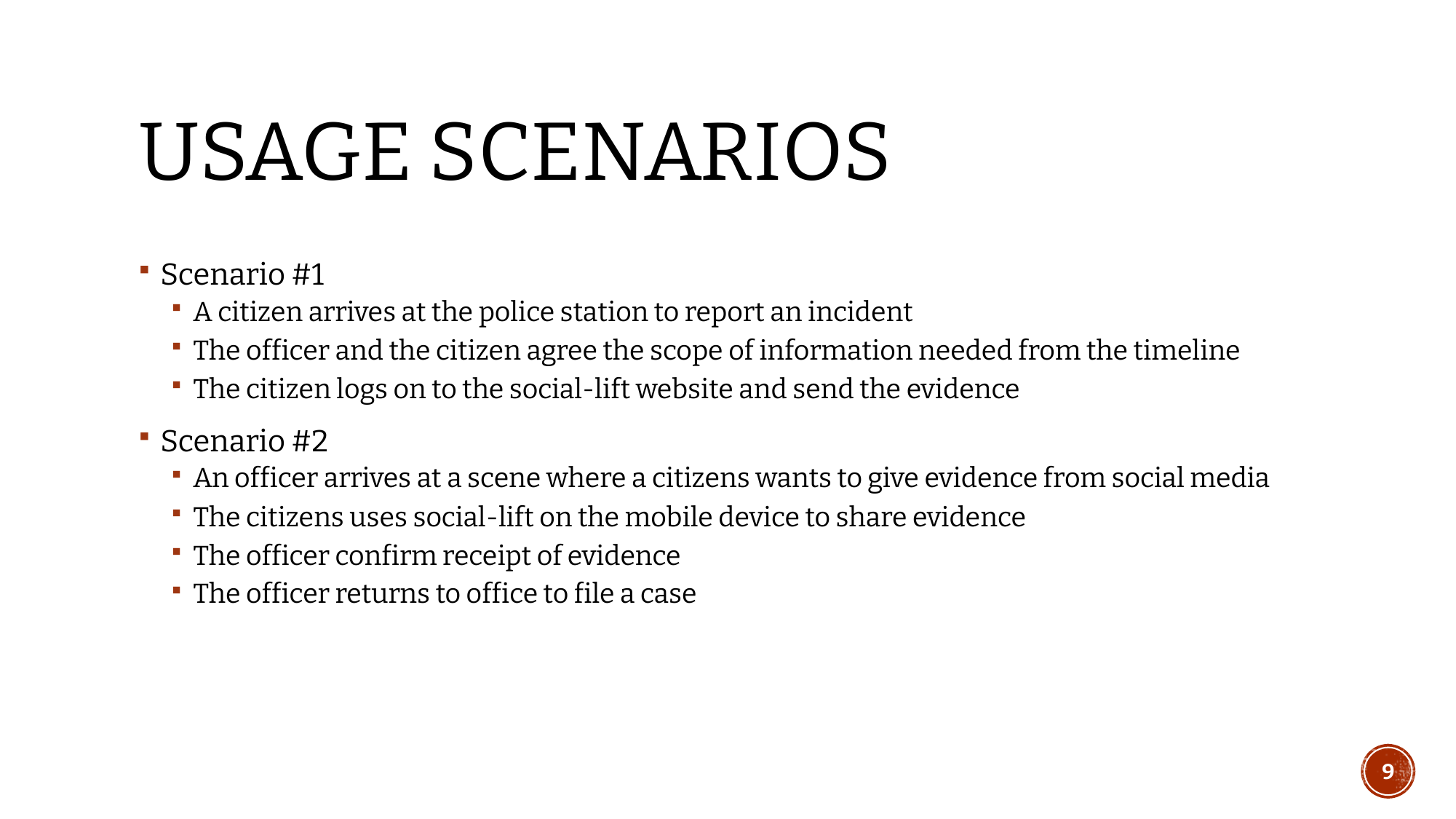

# Usage Scenarios
Scenario #1
A citizen arrives at the police station to report an incident
The officer and the citizen agree the scope of information needed from the timeline
The citizen logs on to the social-lift website and send the evidence
Scenario #2
An officer arrives at a scene where a citizens wants to give evidence from social media
The citizens uses social-lift on the mobile device to share evidence
The officer confirm receipt of evidence
The officer returns to office to file a case

9